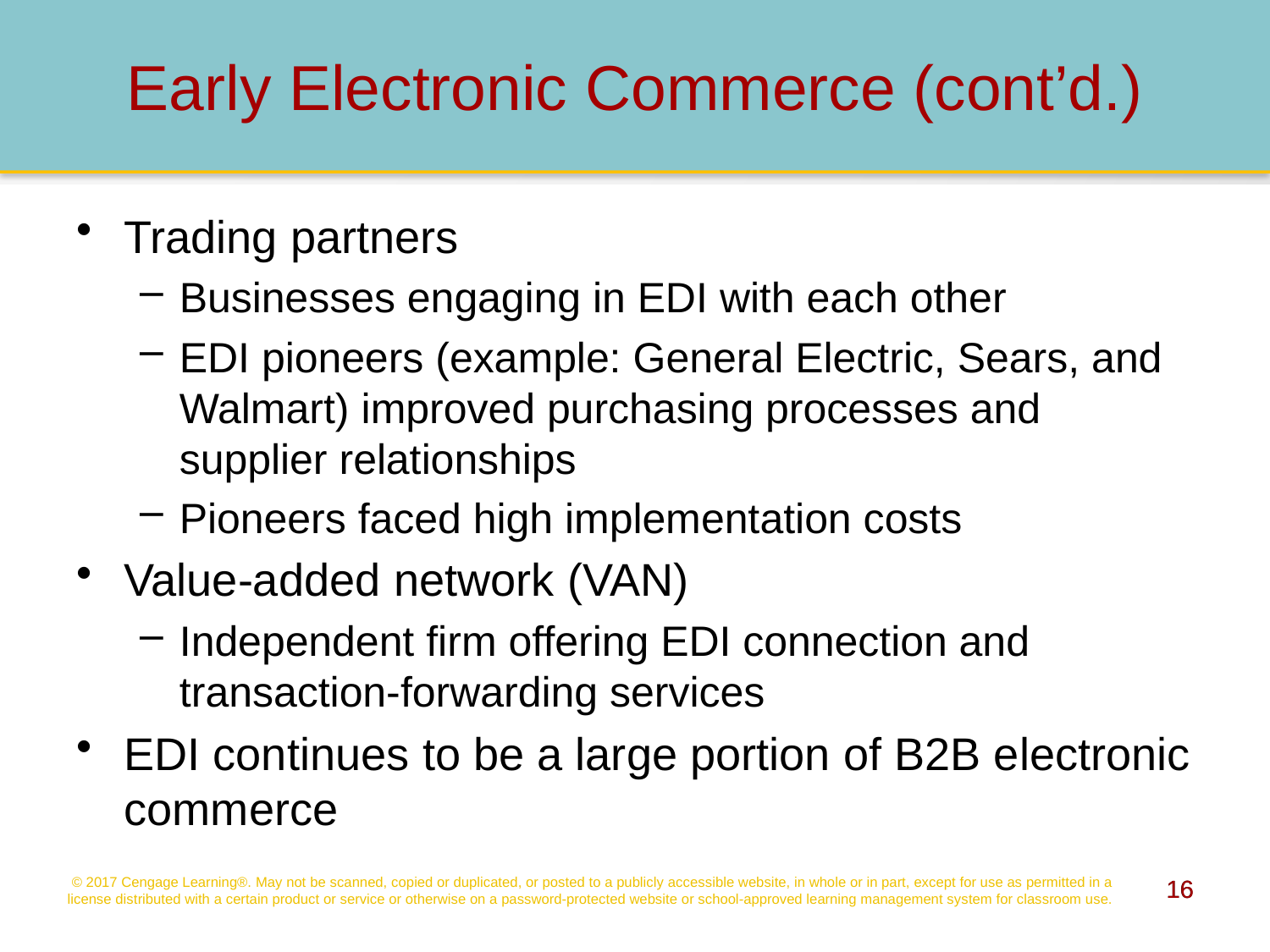

# Early Electronic Commerce (cont’d.)
Trading partners
Businesses engaging in EDI with each other
EDI pioneers (example: General Electric, Sears, and Walmart) improved purchasing processes and supplier relationships
Pioneers faced high implementation costs
Value-added network (VAN)
Independent firm offering EDI connection and transaction-forwarding services
EDI continues to be a large portion of B2B electronic commerce
© 2017 Cengage Learning®. May not be scanned, copied or duplicated, or posted to a publicly accessible website, in whole or in part, except for use as permitted in a license distributed with a certain product or service or otherwise on a password-protected website or school-approved learning management system for classroom use.
16
16